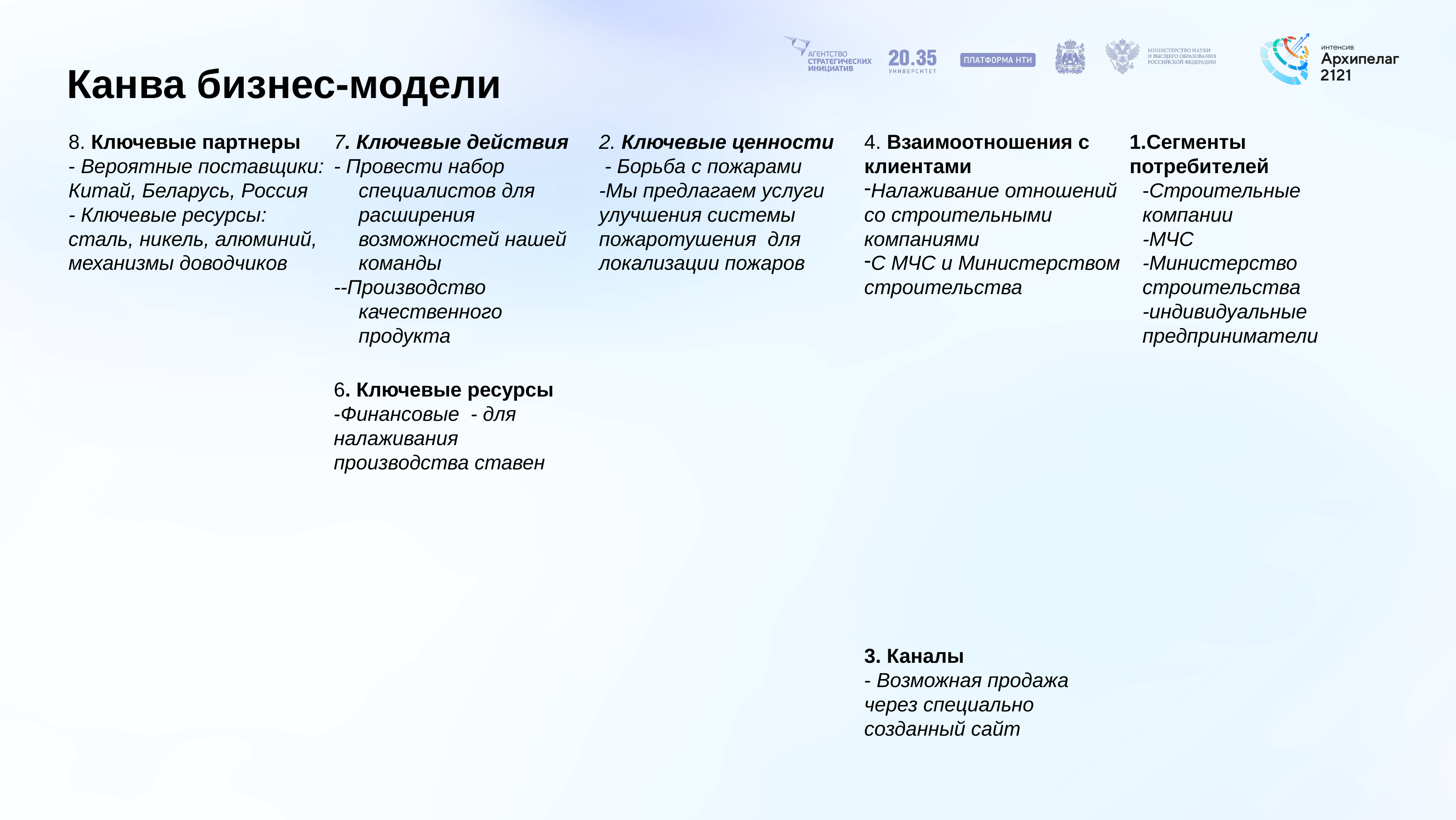

# Канва бизнес-модели
| 8. Ключевые партнеры - Вероятные поставщики: Китай, Беларусь, Россия - Ключевые ресурсы: cталь, никель, алюминий, механизмы доводчиков | 7. Ключевые действия - Провести набор специалистов для расширения возможностей нашей команды --Производство качественного продукта | 2. Ключевые ценности  - Борьба с пожарами  -Мы предлагаем услуги улучшения системы пожаротушения для локализации пожаров | 4. Взаимоотношения с клиентами Налаживание отношений со строительными компаниями С МЧС и Министерством строительства | 1.Сегменты потребителей  -Строительные компании -МЧС -Министерство строительства -индивидуальные предприниматели |
| --- | --- | --- | --- | --- |
|  | 6. Ключевые ресурсы -Финансовые - для налаживания производства ставен |  |  |  |
|  |  |  | 3. Каналы - Возможная продажа через специально созданный сайт |  |
| 9. Структура расходов Самым дорогими расходами являются расхода на производство ставен, закупка стали -Самые дорогие действия – налаживание производства |  |  | 5. Потоки доходов - Клиенты готовы платить за безопасность и сохранение собственности при пожарах и других ЧС |  |